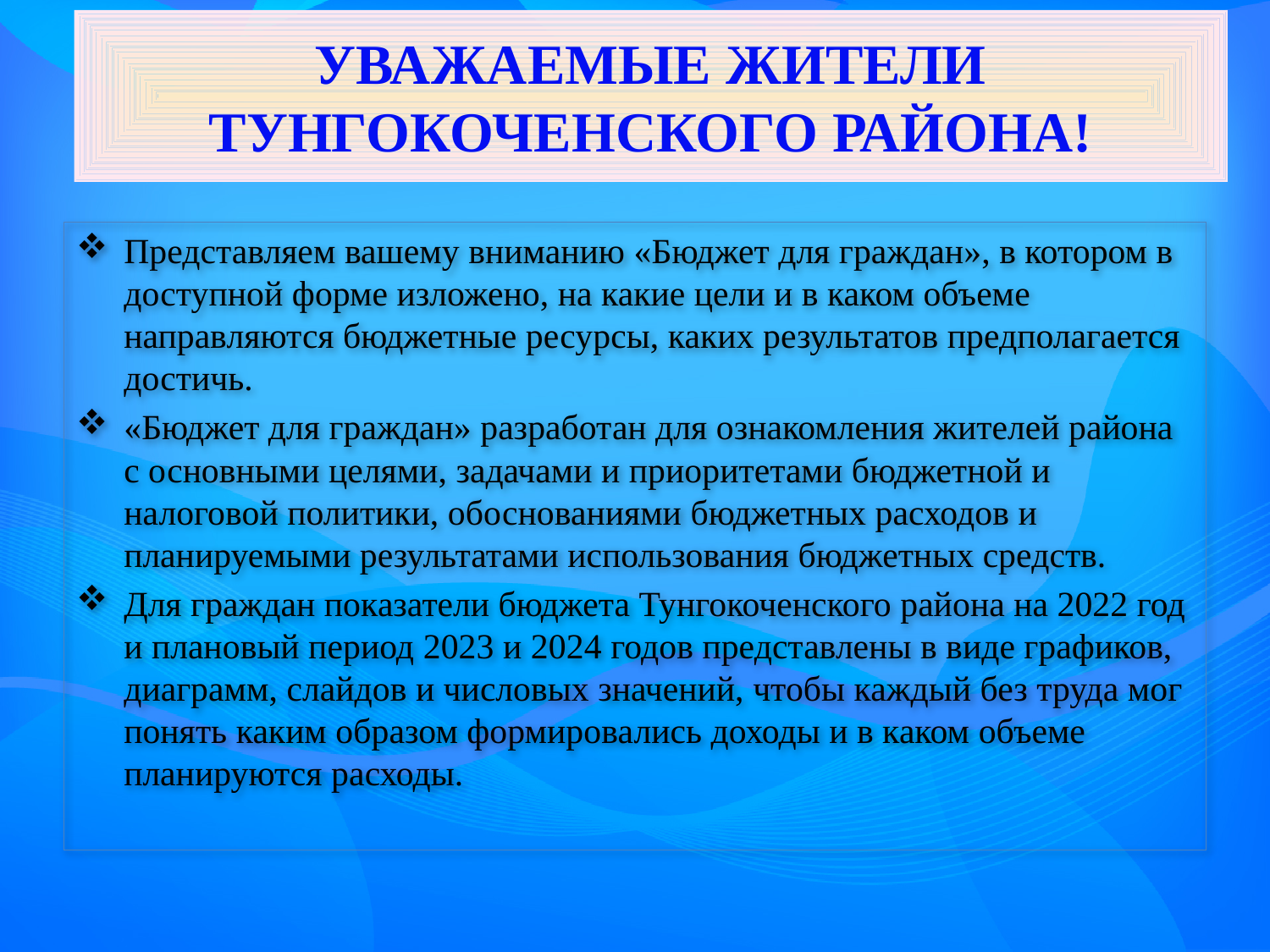

# Уважаемые жители тунгокоченского района!
Представляем вашему вниманию «Бюджет для граждан», в котором в доступной форме изложено, на какие цели и в каком объеме направляются бюджетные ресурсы, каких результатов предполагается достичь.
«Бюджет для граждан» разработан для ознакомления жителей района с основными целями, задачами и приоритетами бюджетной и налоговой политики, обоснованиями бюджетных расходов и планируемыми результатами использования бюджетных средств.
Для граждан показатели бюджета Тунгокоченского района на 2022 год и плановый период 2023 и 2024 годов представлены в виде графиков, диаграмм, слайдов и числовых значений, чтобы каждый без труда мог понять каким образом формировались доходы и в каком объеме планируются расходы.